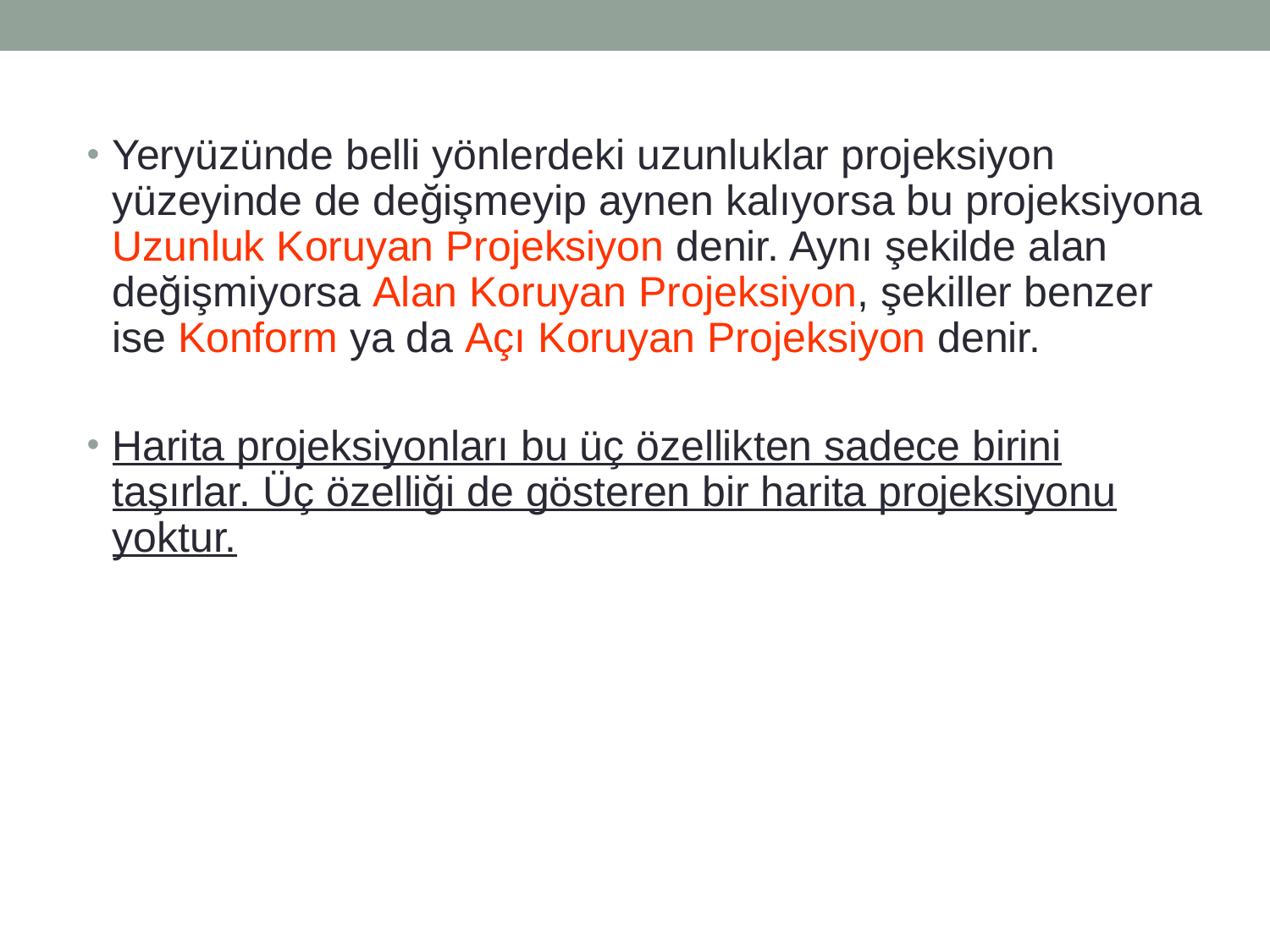

Yeryüzünde belli yönlerdeki uzunluklar projeksiyon yüzeyinde de değişmeyip aynen kalıyorsa bu projeksiyona Uzunluk Koruyan Projeksiyon denir. Aynı şekilde alan değişmiyorsa Alan Koruyan Projeksiyon, şekiller benzer ise Konform ya da Açı Koruyan Projeksiyon denir.

Harita projeksiyonları bu üç özellikten sadece birini taşırlar. Üç özelliği de gösteren bir harita projeksiyonu yoktur.